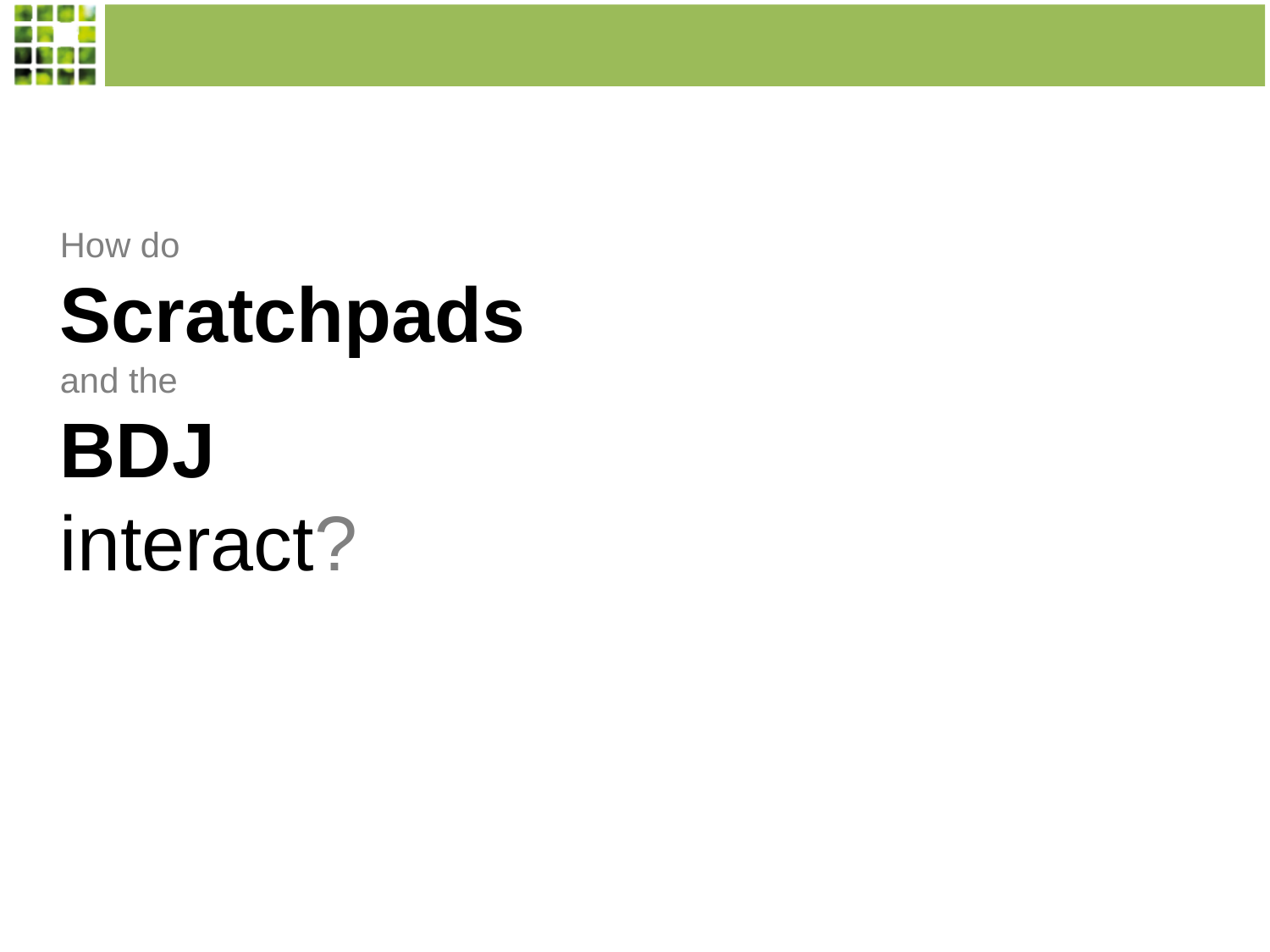

How do
Scratchpads
and the
BDJ
interact?